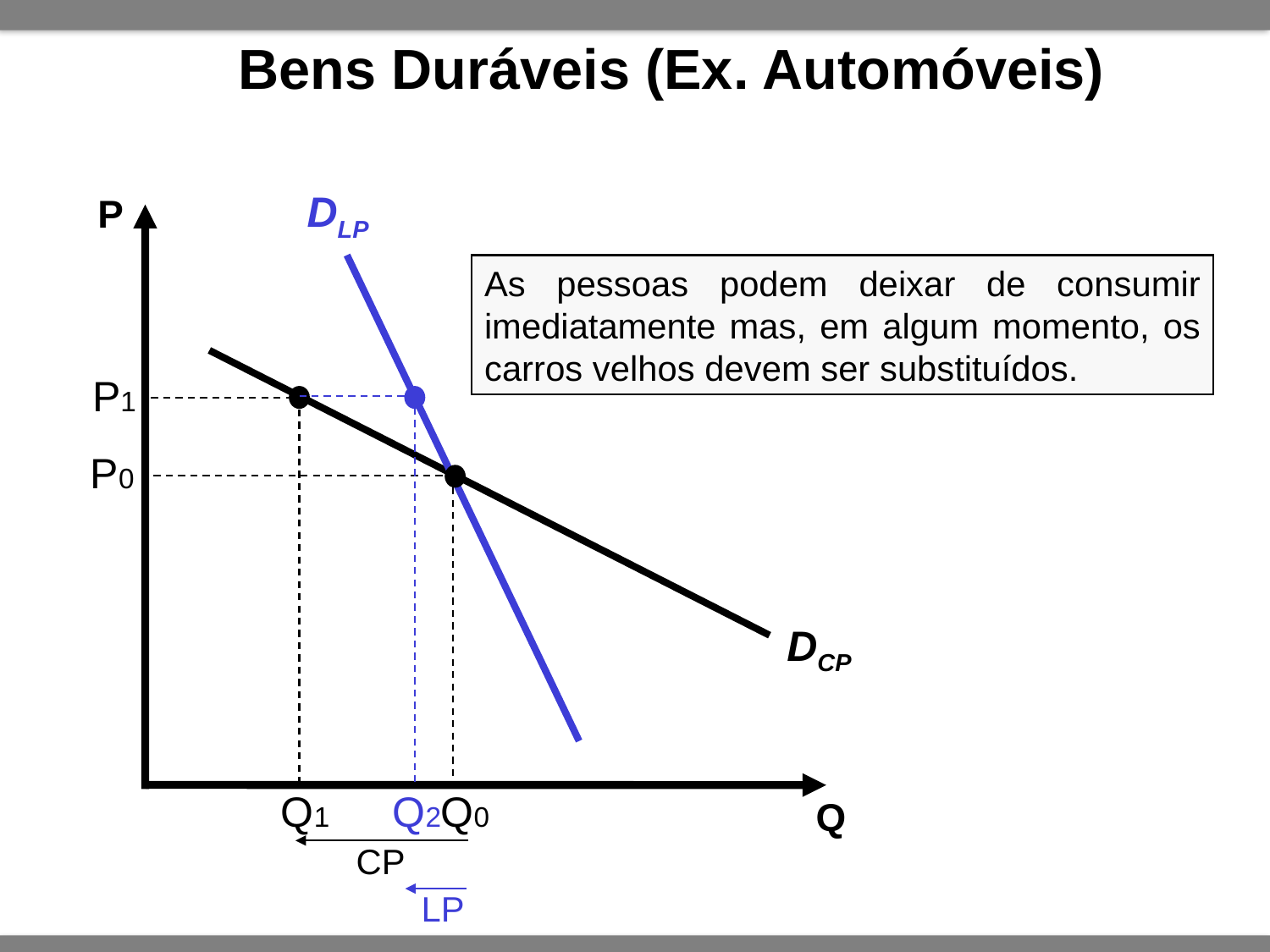

# Bens Duráveis (Ex. Automóveis)
DLP
P

As pessoas podem deixar de consumir imediatamente mas, em algum momento, os carros velhos devem ser substituídos.

Q2
LP

P1

Q1
CP
P0

DCP
Q0

Q